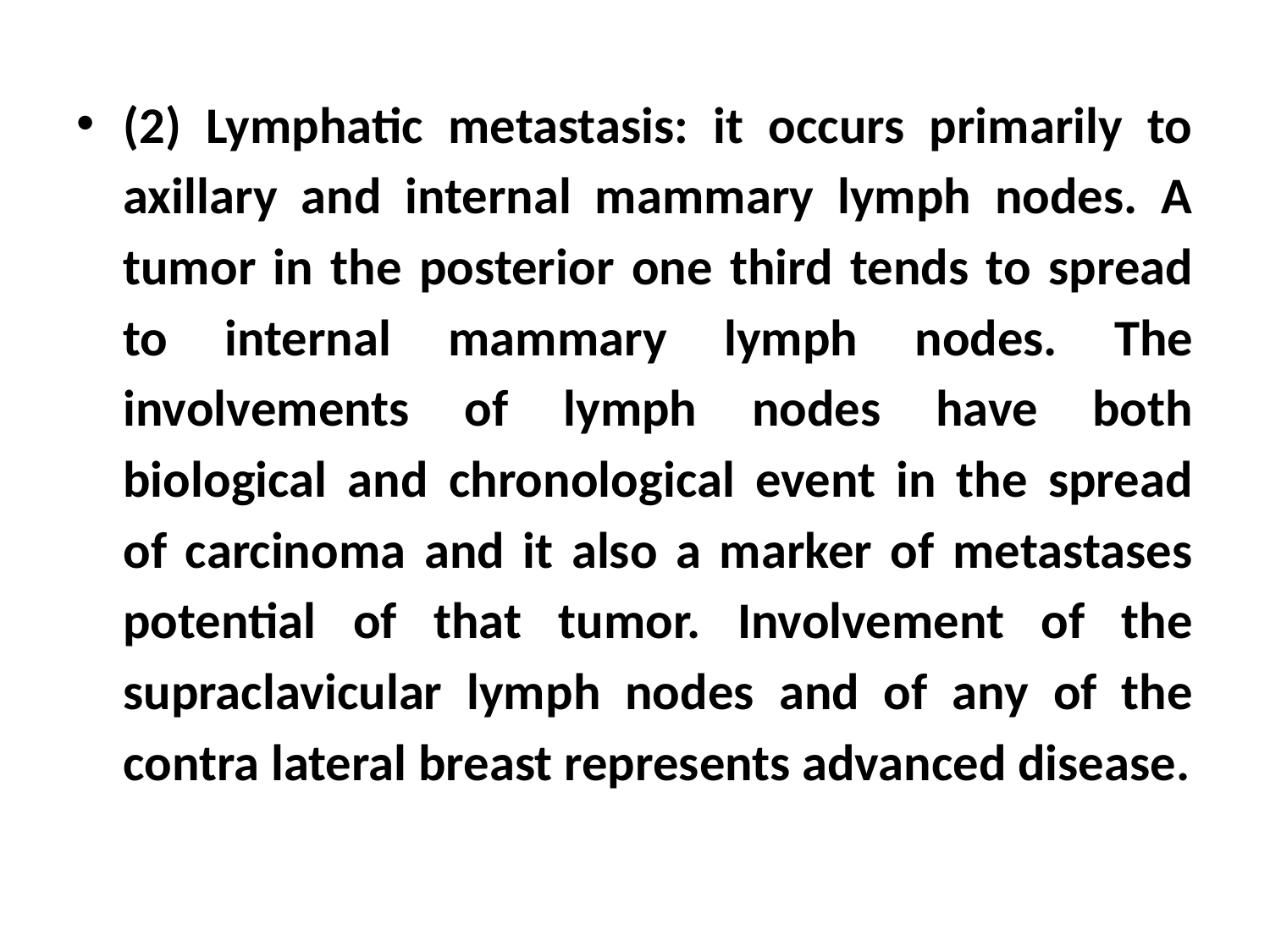

(2) Lymphatic metastasis: it occurs primarily to axillary and internal mammary lymph nodes. A tumor in the posterior one third tends to spread to internal mammary lymph nodes. The involvements of lymph nodes have both biological and chronological event in the spread of carcinoma and it also a marker of metastases potential of that tumor. Involvement of the supraclavicular lymph nodes and of any of the contra lateral breast represents advanced disease.